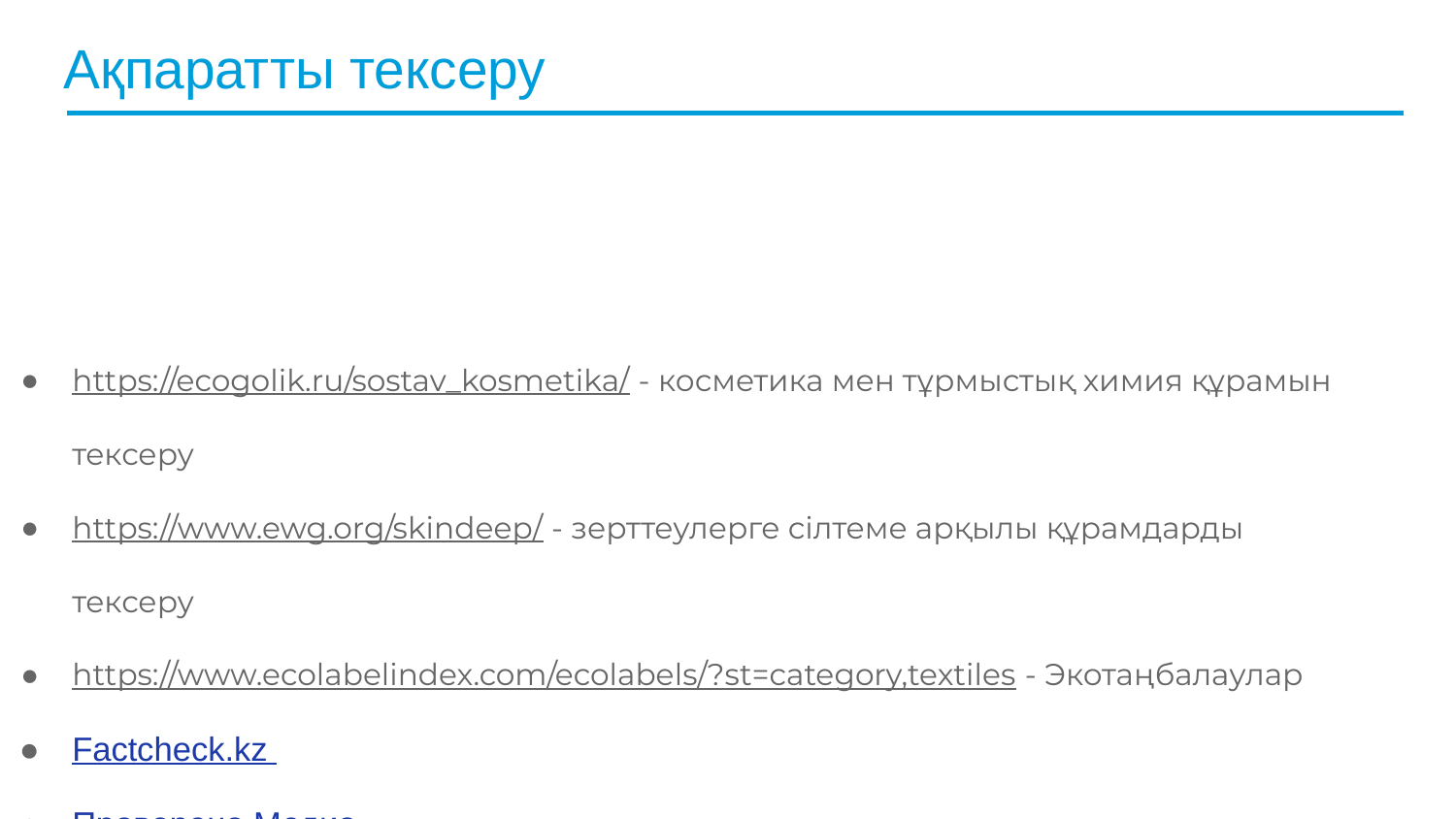

# Ақпаратты тексеру
https://ecogolik.ru/sostav_kosmetika/ - косметика мен тұрмыстық химия құрамын тексеру
https://www.ewg.org/skindeep/ - зерттеулерге сілтеме арқылы құрамдарды тексеру
https://www.ecolabelindex.com/ecolabels/?st=category,textiles - Экотаңбалаулар
Factcheck.kz
Проверено.Медиа